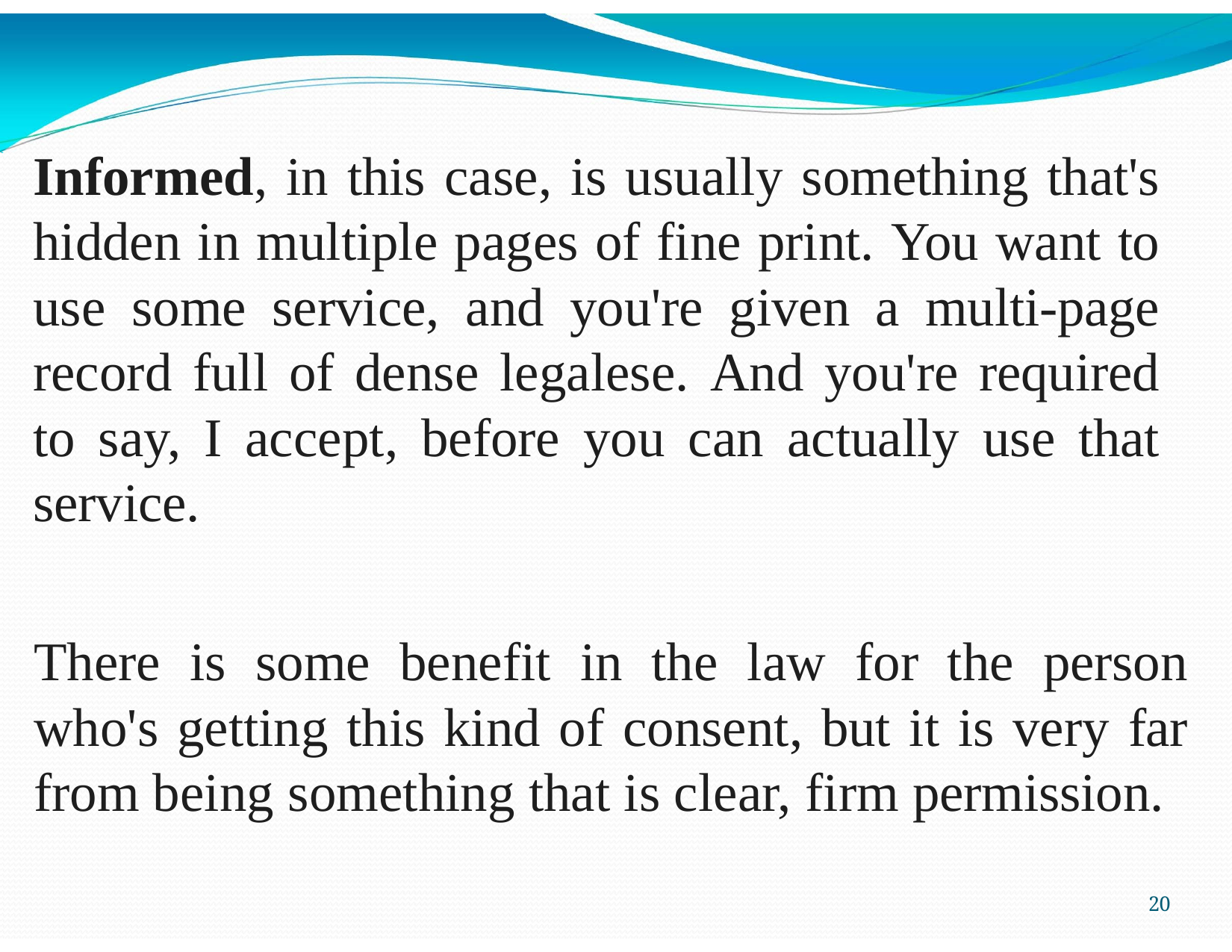

Informed, in this case, is usually something that's hidden in multiple pages of fine print. You want to use some service, and you're given a multi-page record full of dense legalese. And you're required to say, I accept, before you can actually use that service.

There  is  some  benefit  in  the  law  for  the  person who's getting this kind of consent, but it is very far from being something that is clear, firm permission.
20